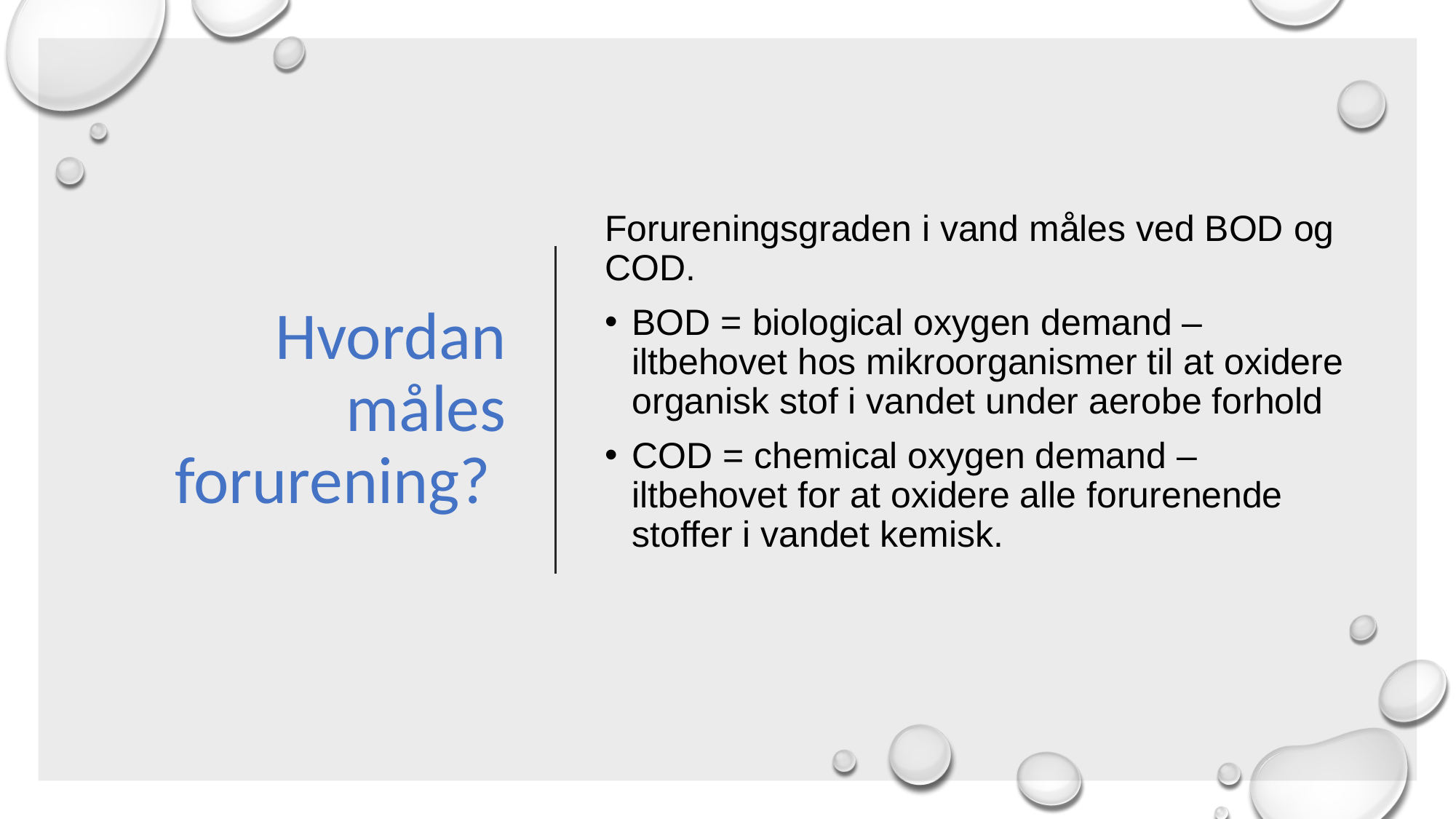

# Hvordan måles forurening?
Forureningsgraden i vand måles ved BOD og COD.
BOD = biological oxygen demand – iltbehovet hos mikroorganismer til at oxidere organisk stof i vandet under aerobe forhold
COD = chemical oxygen demand – iltbehovet for at oxidere alle forurenende stoffer i vandet kemisk.